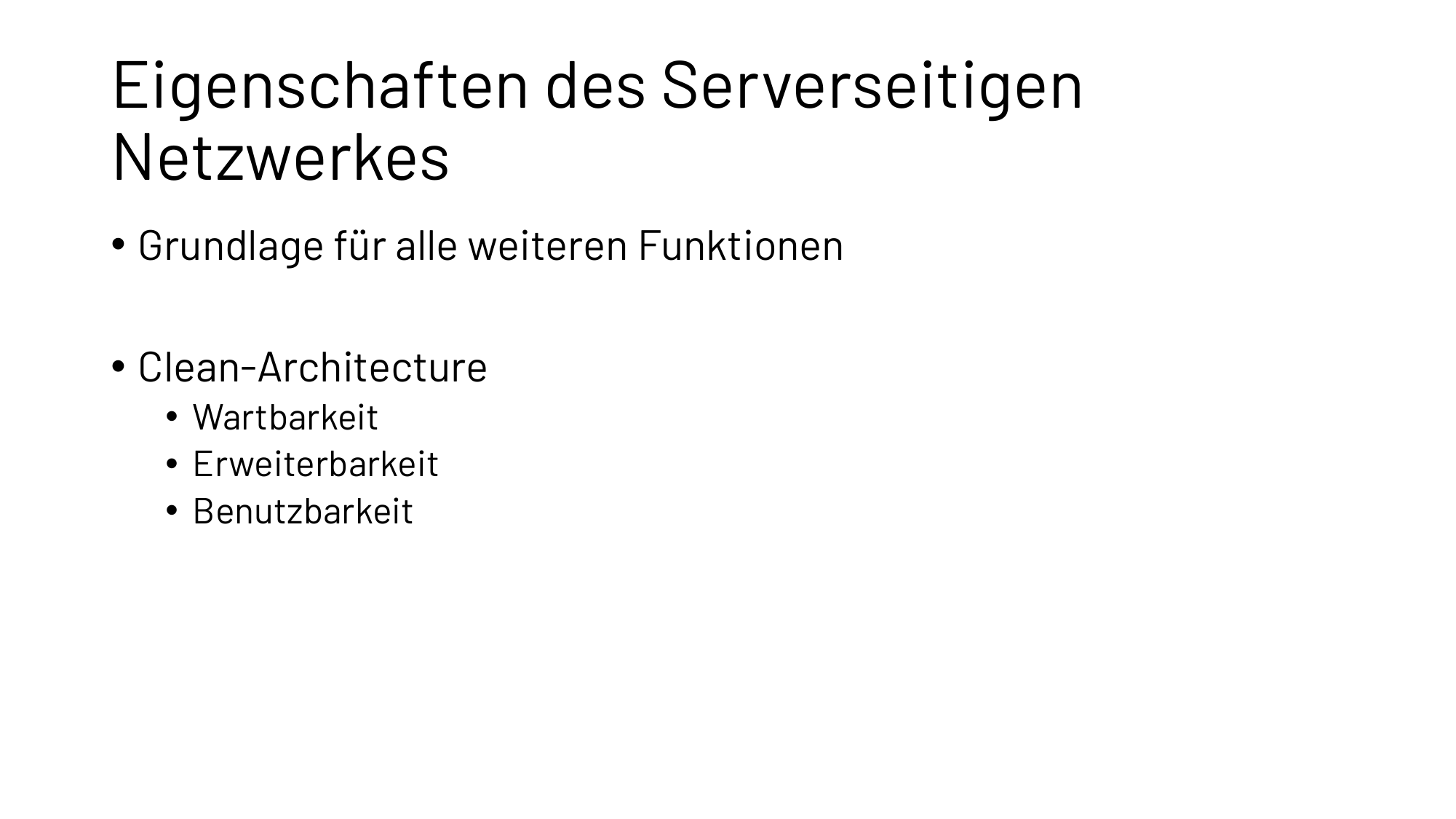

# Eigenschaften des Serverseitigen Netzwerkes
Grundlage für alle weiteren Funktionen

Clean-Architecture
Wartbarkeit
Erweiterbarkeit
Benutzbarkeit